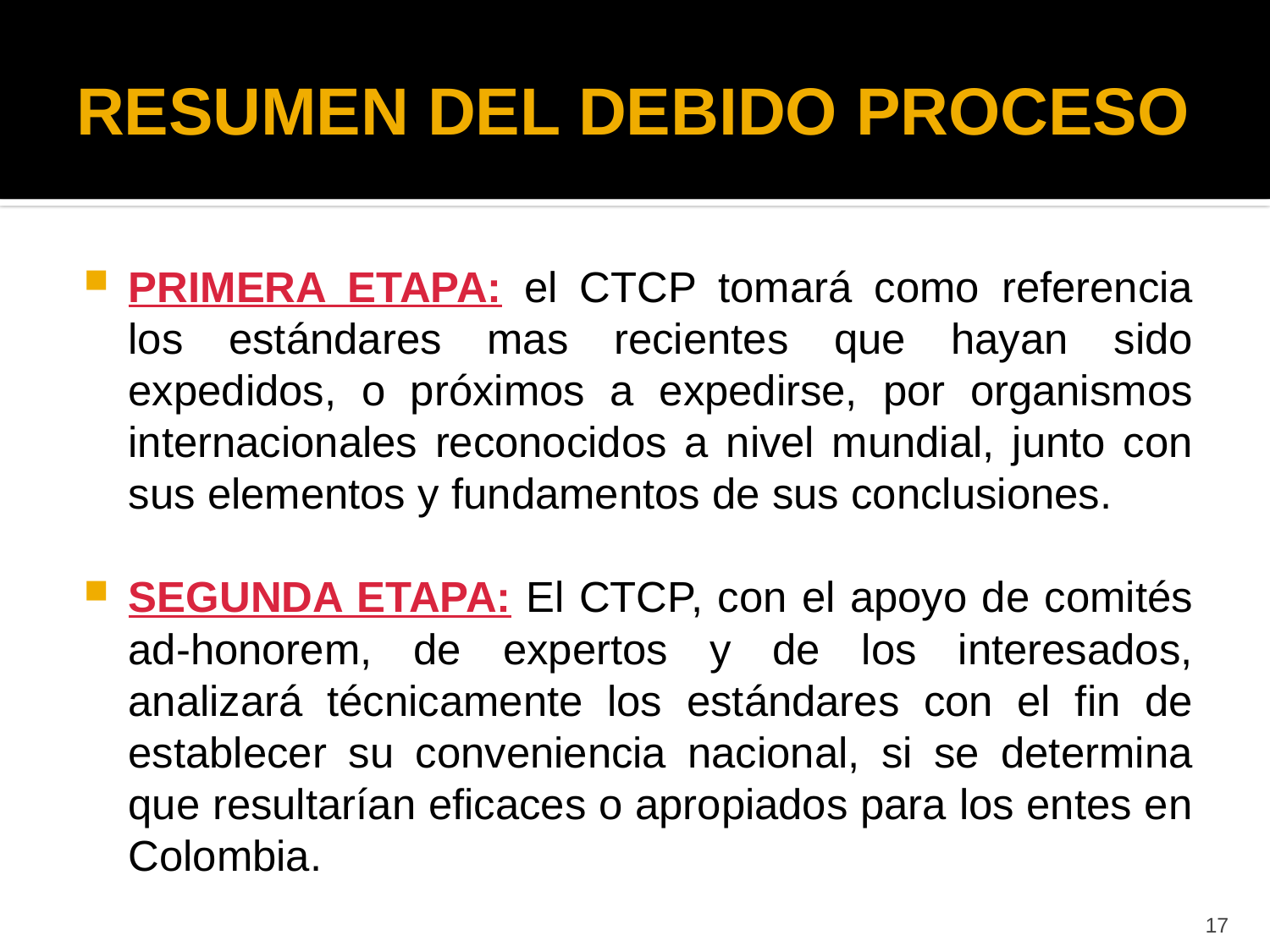

# RESUMEN DEL DEBIDO PROCESO
PRIMERA ETAPA: el CTCP tomará como referencia los estándares mas recientes que hayan sido expedidos, o próximos a expedirse, por organismos internacionales reconocidos a nivel mundial, junto con sus elementos y fundamentos de sus conclusiones.

SEGUNDA ETAPA: El CTCP, con el apoyo de comités ad-honorem, de expertos y de los interesados, analizará técnicamente los estándares con el fin de establecer su conveniencia nacional, si se determina que resultarían eficaces o apropiados para los entes en Colombia.
17